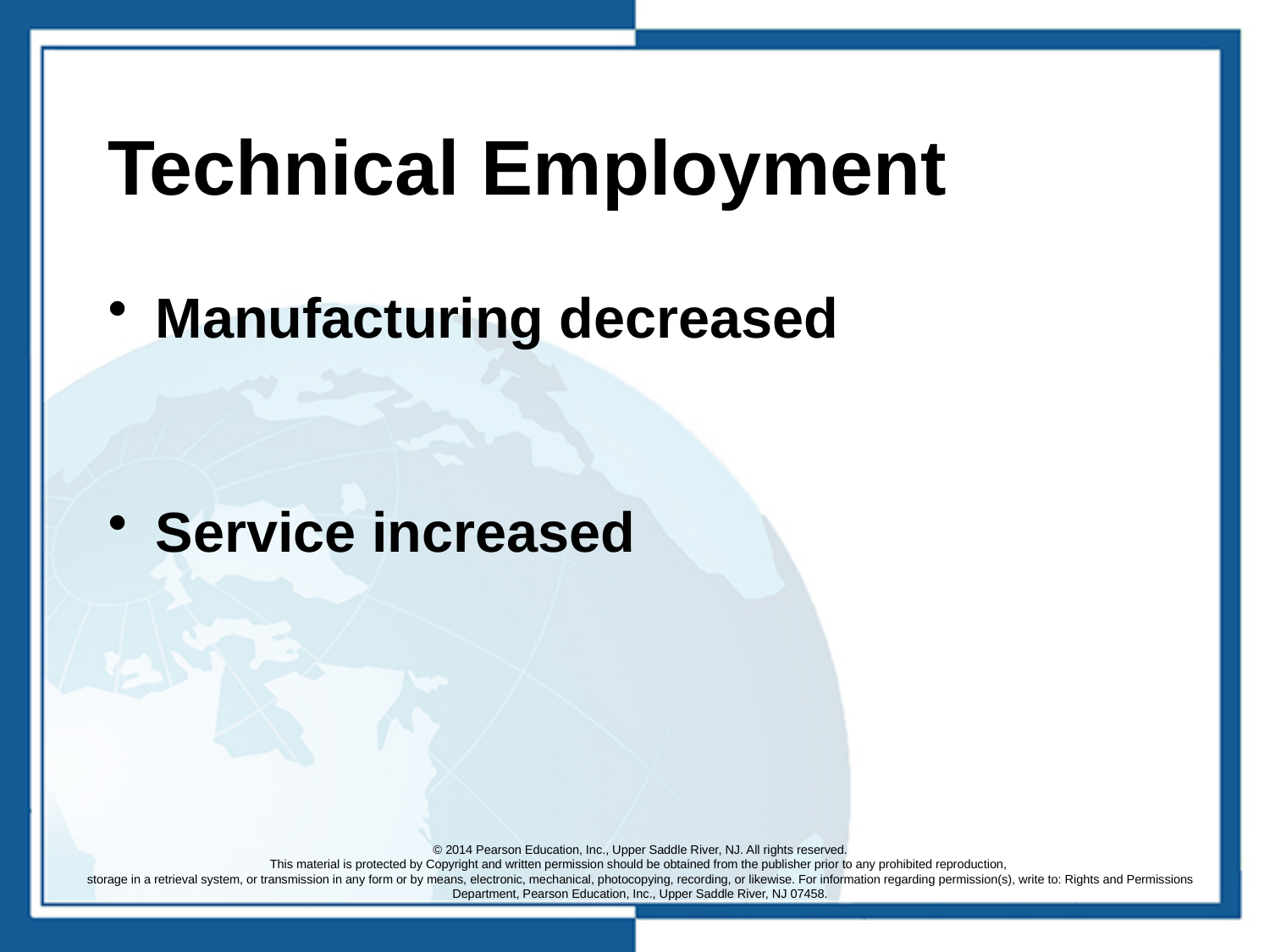

# Technical Employment
Manufacturing decreased
Service increased